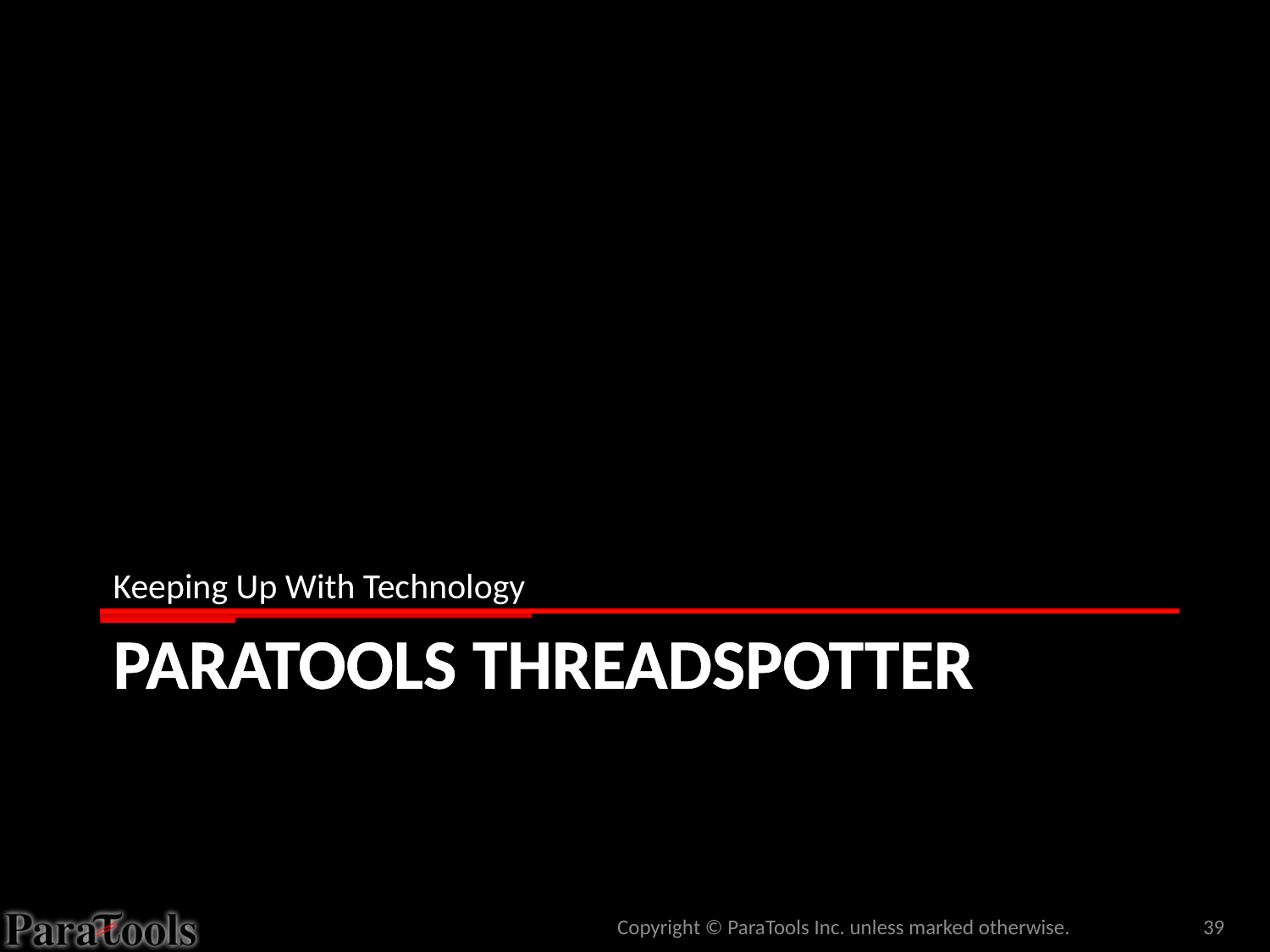

Keeping Up With Technology
# ParaTools ThreadSpotter
Copyright © ParaTools Inc. unless marked otherwise.
39